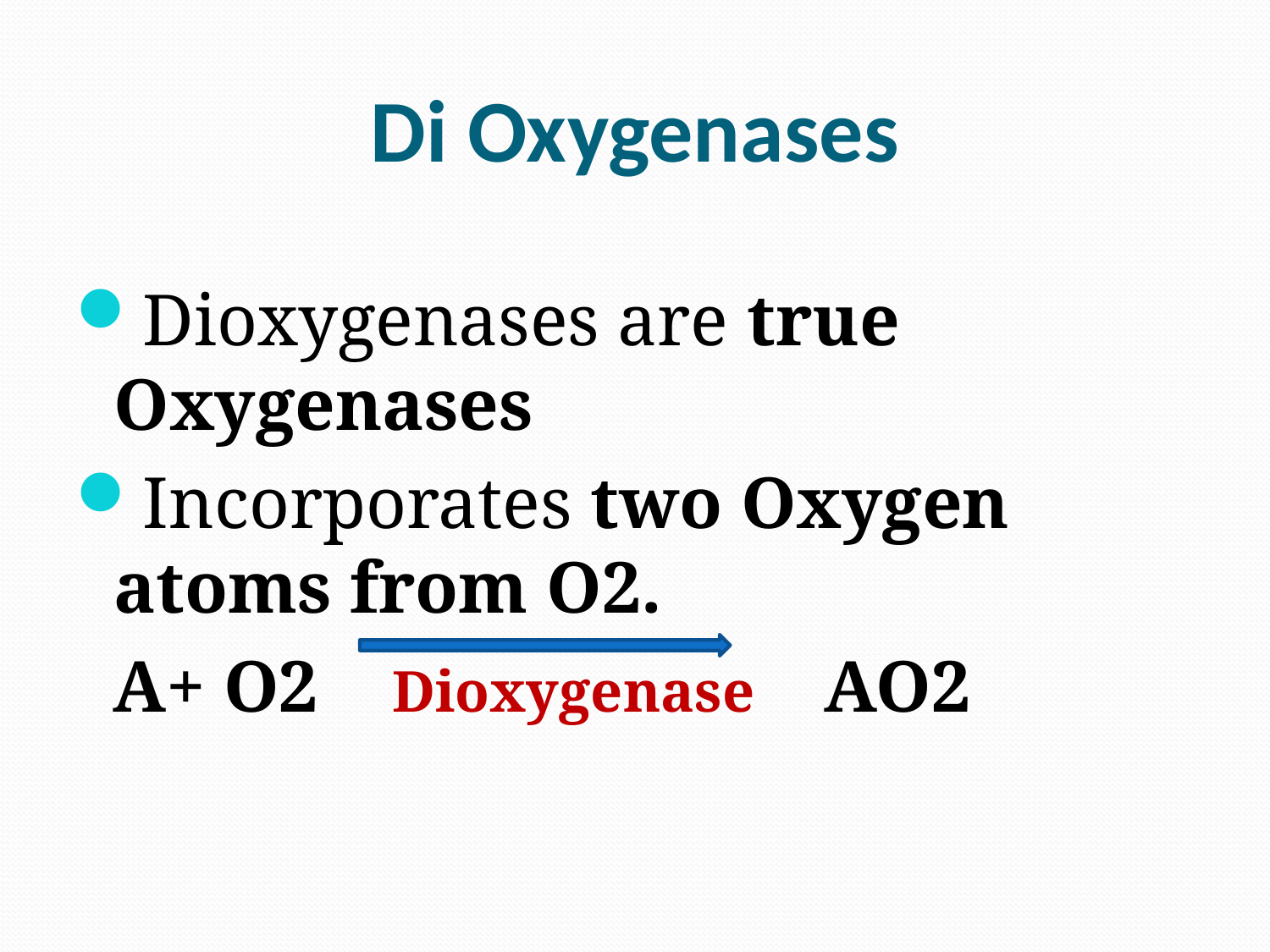

# Di Oxygenases
Dioxygenases are true Oxygenases
Incorporates two Oxygen atoms from O2.
  A+ O2    Dioxygenase    AO2